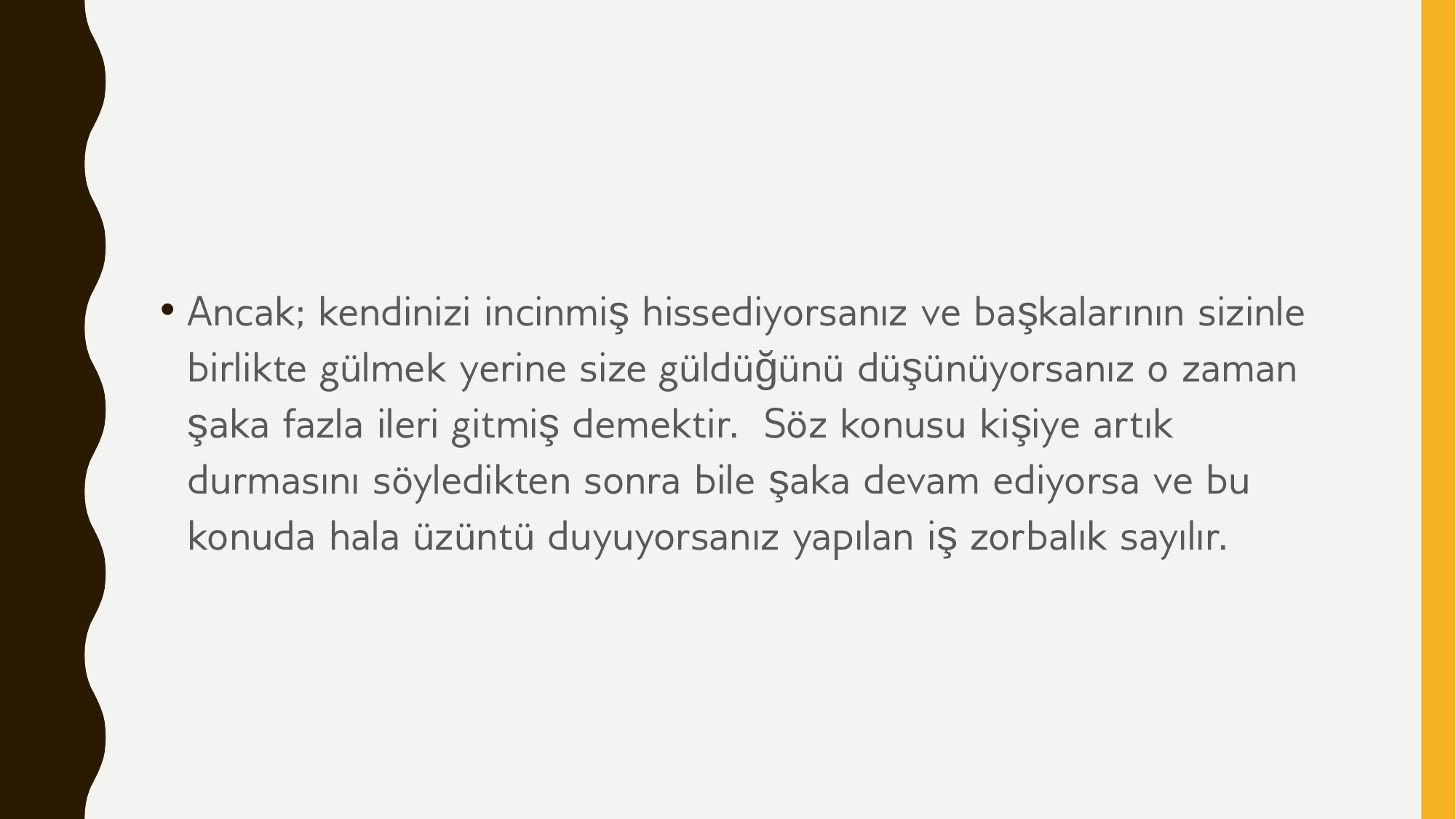

Ancak; kendinizi incinmiş hissediyorsanız ve başkalarının sizinle birlikte gülmek yerine size güldüğünü düşünüyorsanız o zaman şaka fazla ileri gitmiş demektir.  Söz konusu kişiye artık durmasını söyledikten sonra bile şaka devam ediyorsa ve bu konuda hala üzüntü duyuyorsanız yapılan iş zorbalık sayılır.